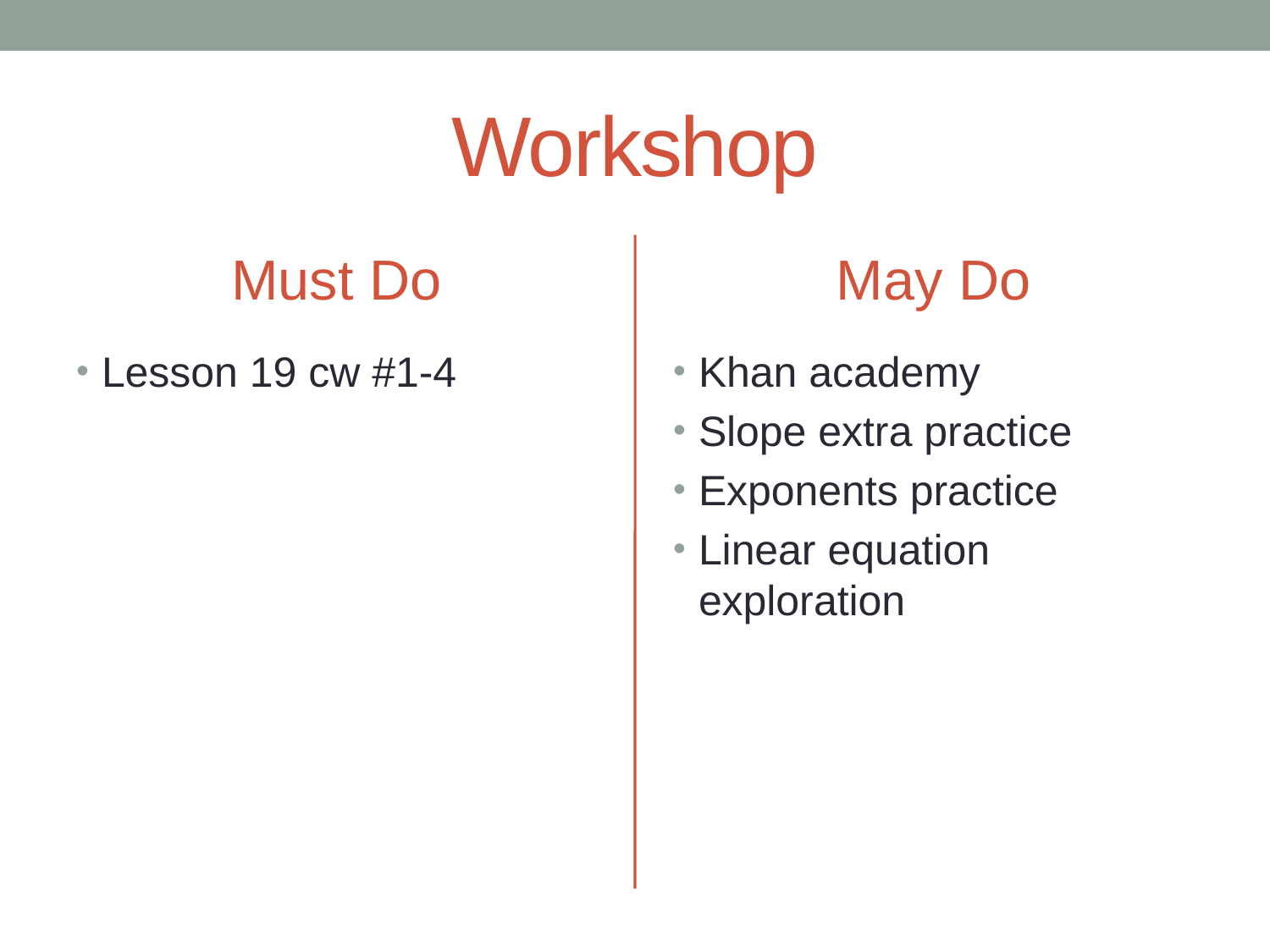

# Workshop
Must Do
May Do
Lesson 19 cw #1-4
Khan academy
Slope extra practice
Exponents practice
Linear equation exploration